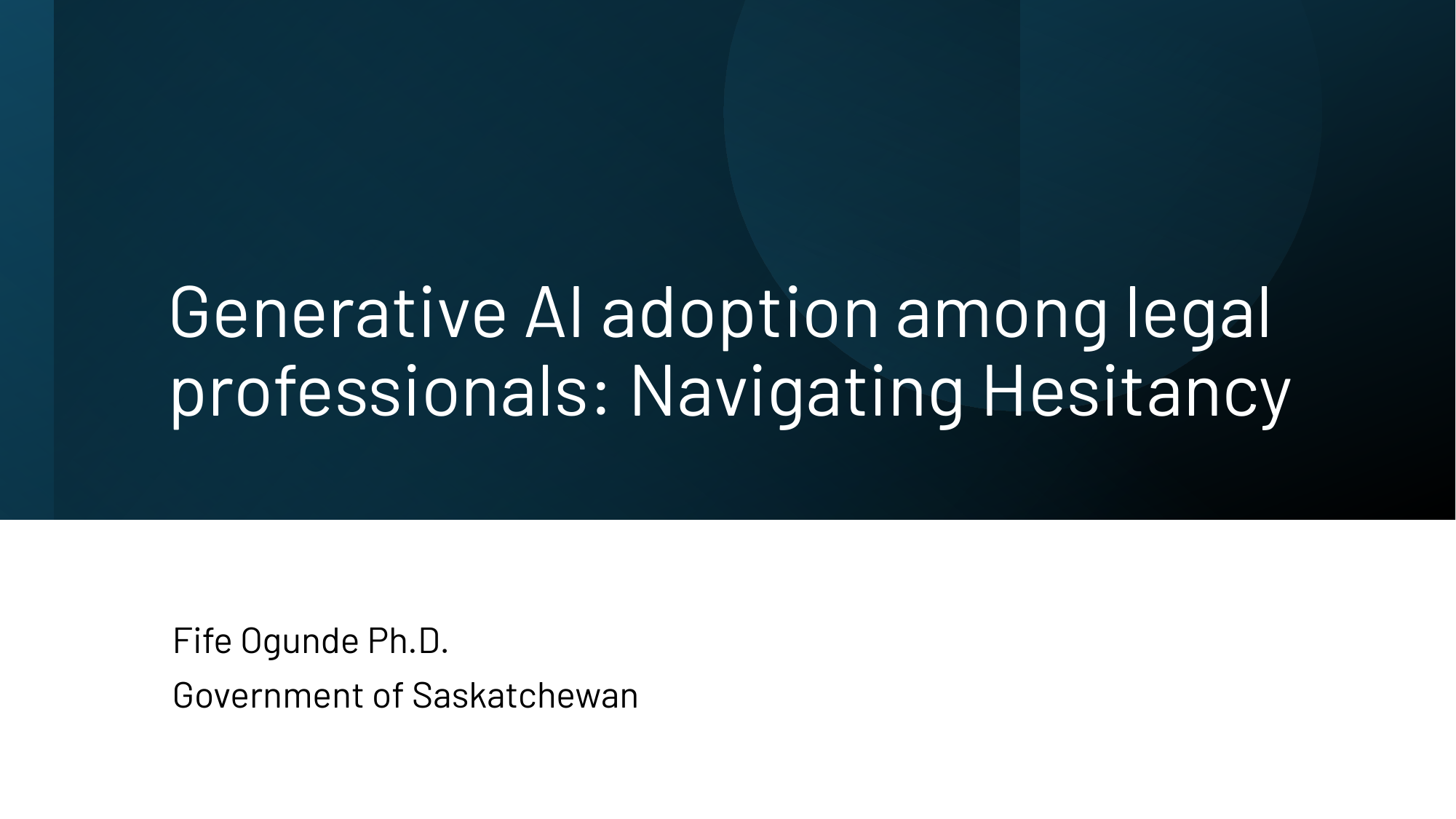

# Generative AI adoption among legal professionals: Navigating Hesitancy
Fife Ogunde Ph.D.
Government of Saskatchewan